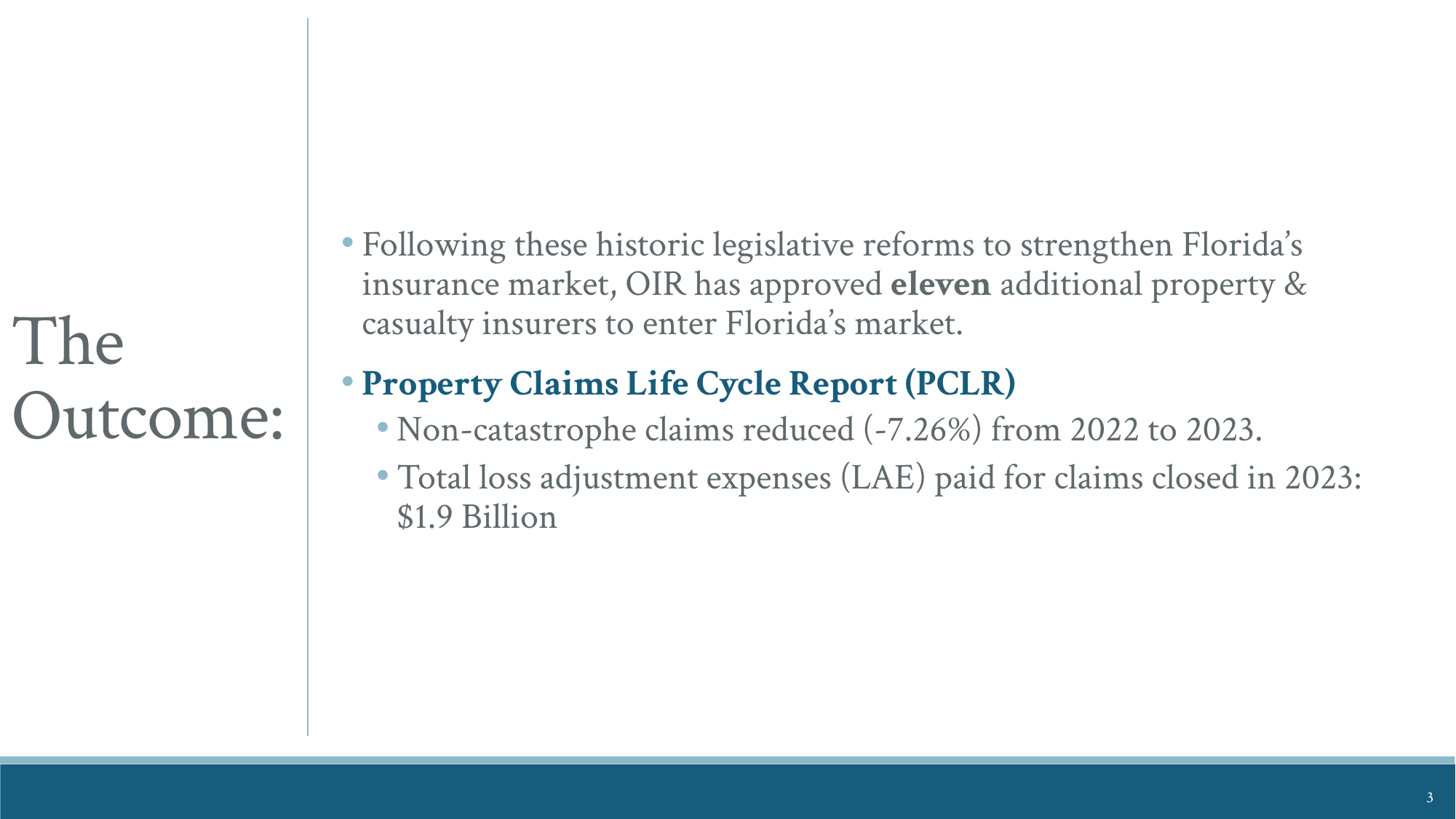

Following these historic legislative reforms to strengthen Florida’s insurance market, OIR has approved eleven additional property & casualty insurers to enter Florida’s market.
Property Claims Life Cycle Report (PCLR)
Non-catastrophe claims reduced (-7.26%) from 2022 to 2023.
Total loss adjustment expenses (LAE) paid for claims closed in 2023: $1.9 Billion

The Outcome:
3